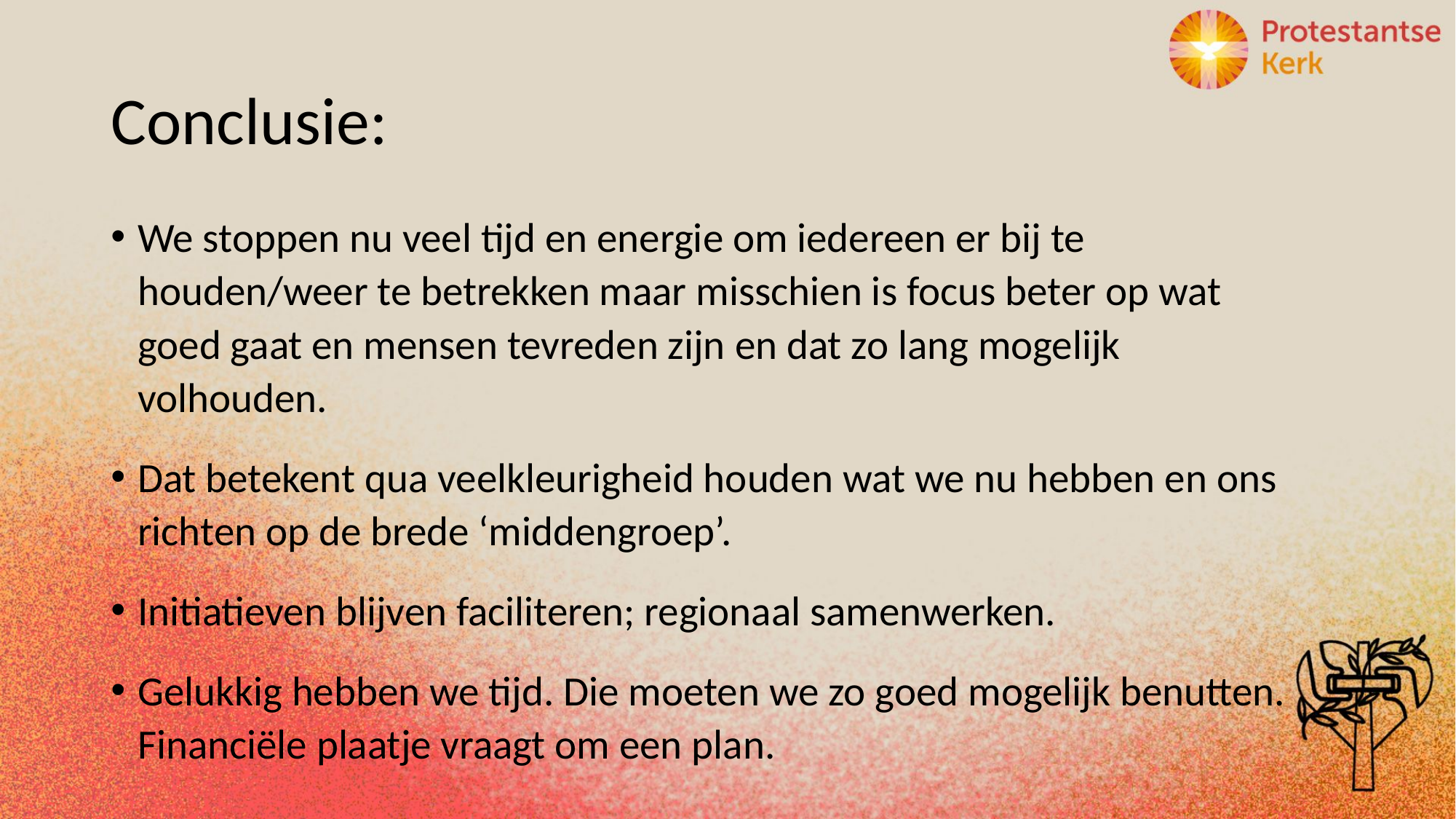

# Conclusie:
We stoppen nu veel tijd en energie om iedereen er bij te houden/weer te betrekken maar misschien is focus beter op wat goed gaat en mensen tevreden zijn en dat zo lang mogelijk volhouden.
Dat betekent qua veelkleurigheid houden wat we nu hebben en ons richten op de brede ‘middengroep’.
Initiatieven blijven faciliteren; regionaal samenwerken.
Gelukkig hebben we tijd. Die moeten we zo goed mogelijk benutten. Financiële plaatje vraagt om een plan.